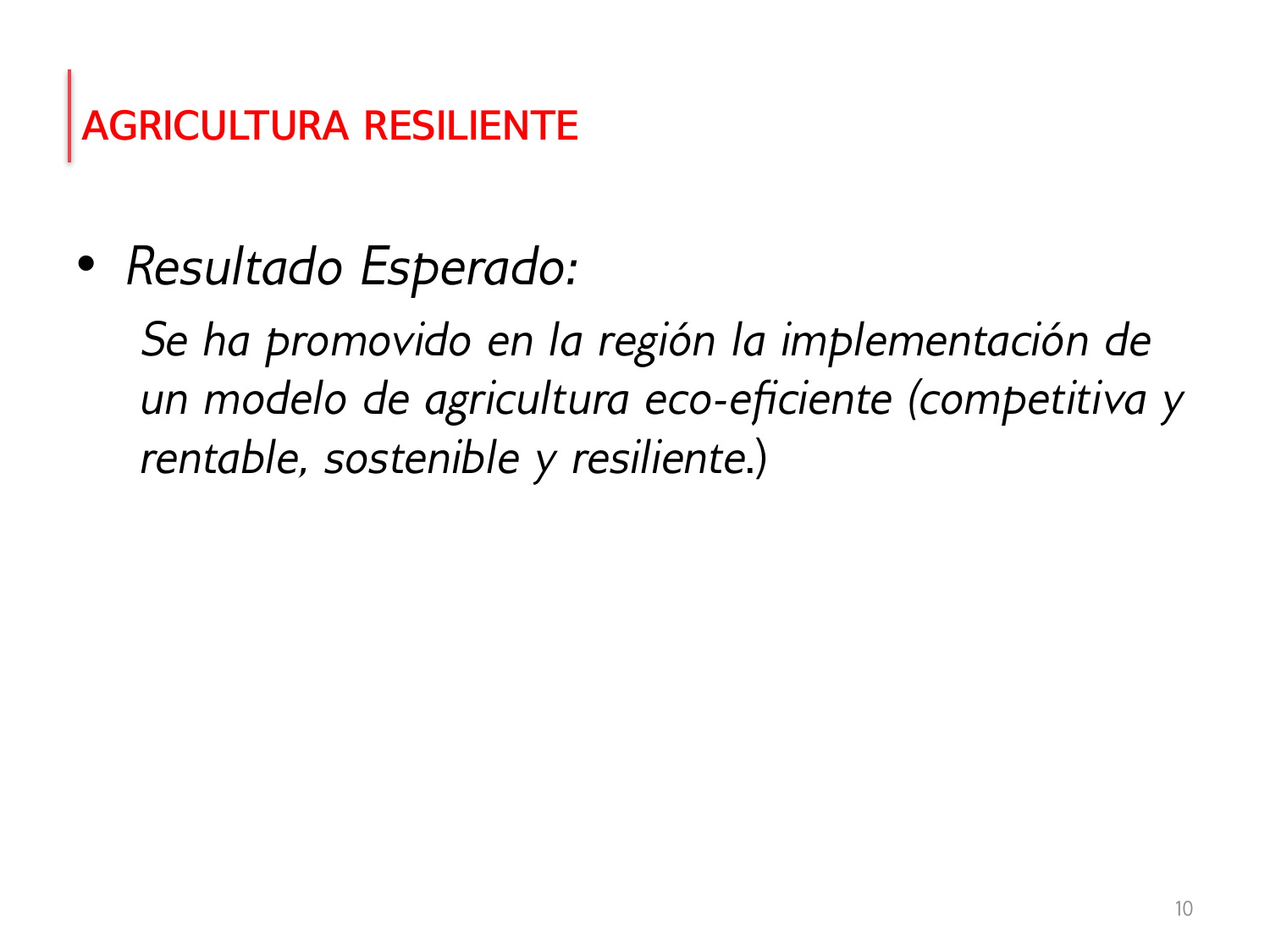

AGRICULTURA RESILIENTE
Resultado Esperado:
Se ha promovido en la región la implementación de un modelo de agricultura eco-eficiente (competitiva y rentable, sostenible y resiliente.)
10